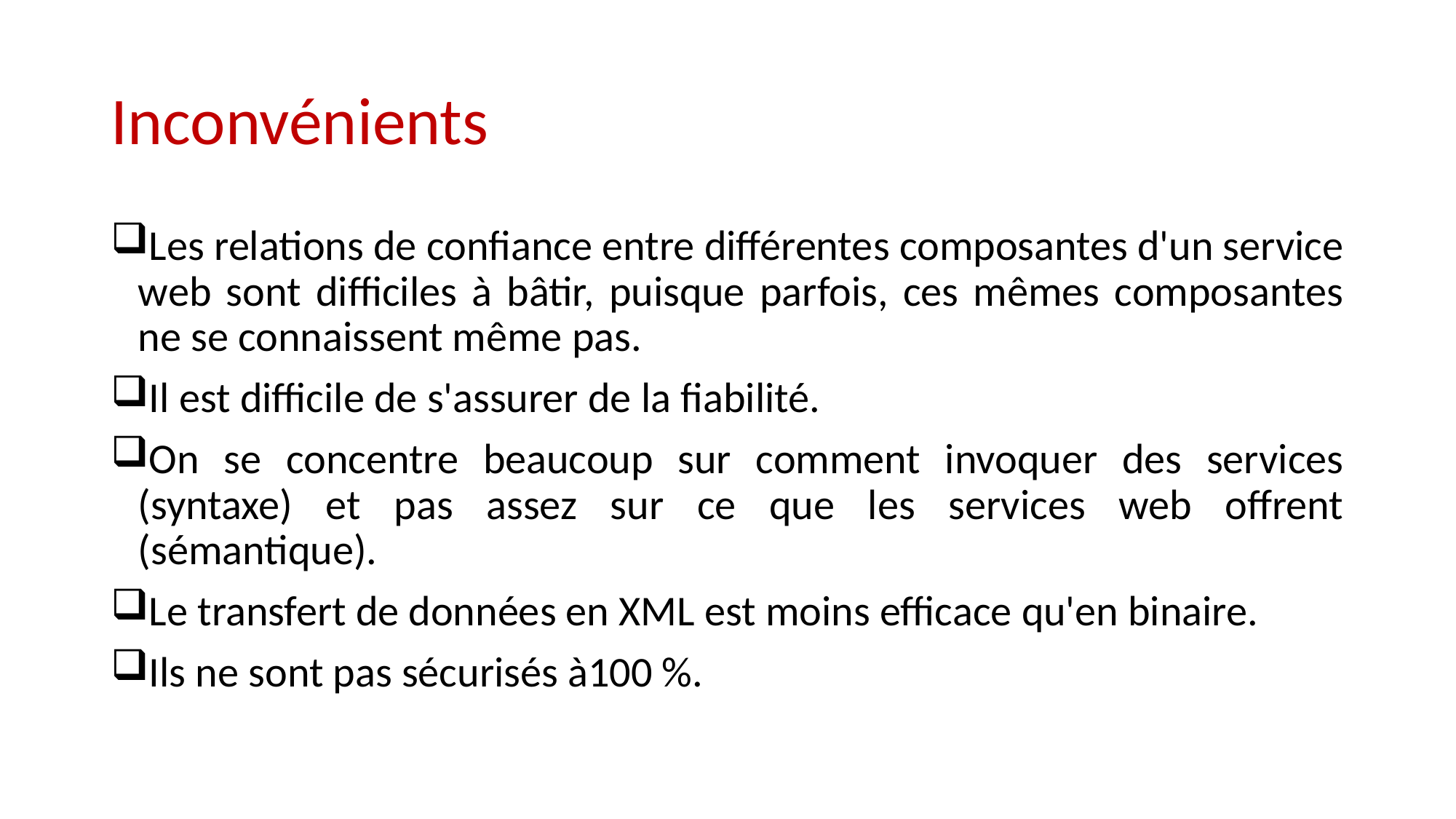

# Inconvénients
Les relations de confiance entre différentes composantes d'un service web sont difficiles à bâtir, puisque parfois, ces mêmes composantes ne se connaissent même pas.
Il est difficile de s'assurer de la fiabilité.
On se concentre beaucoup sur comment invoquer des services (syntaxe) et pas assez sur ce que les services web offrent (sémantique).
Le transfert de données en XML est moins efficace qu'en binaire.
Ils ne sont pas sécurisés à100 %.